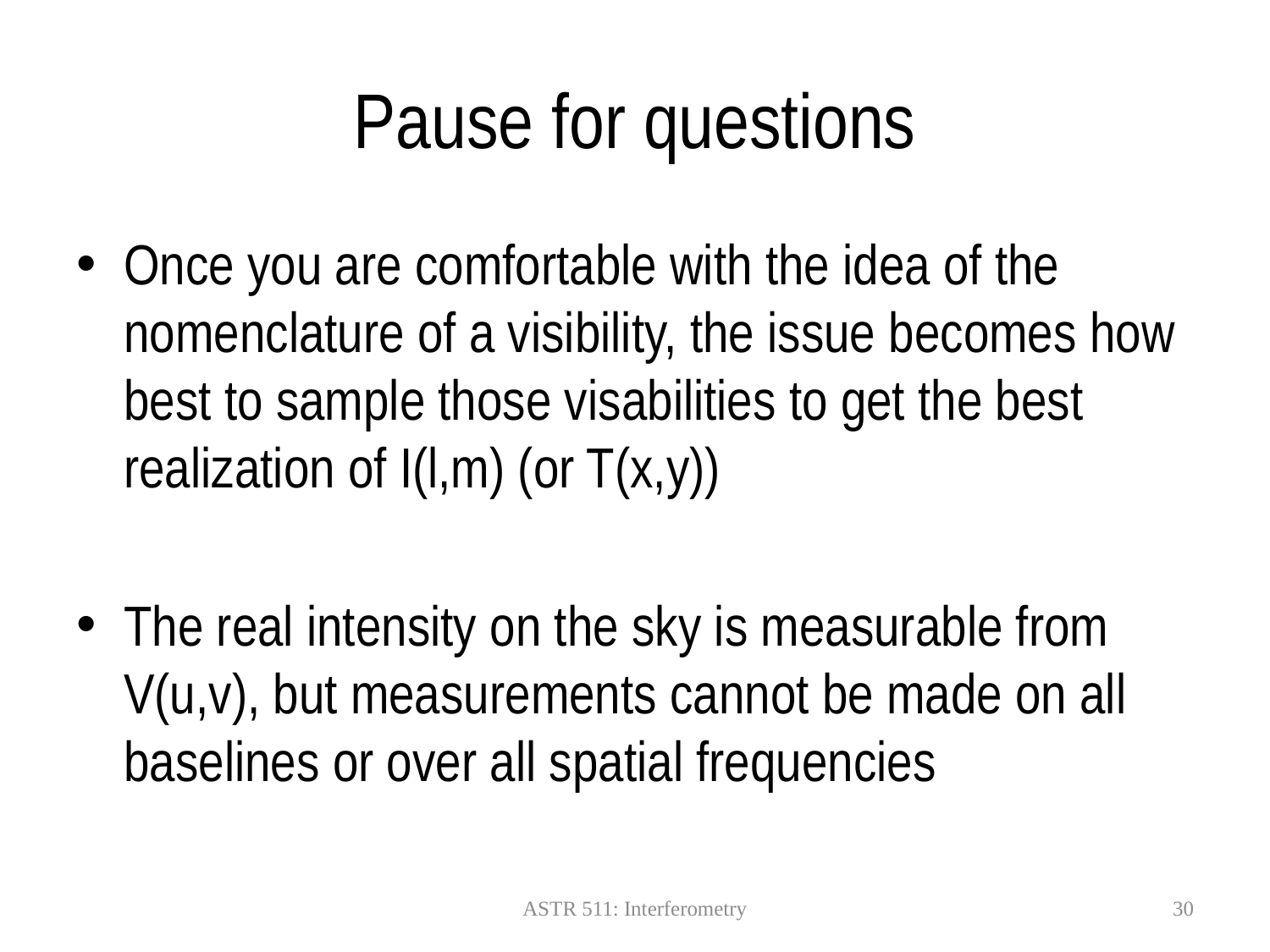

# Pause for questions
Once you are comfortable with the idea of the nomenclature of a visibility, the issue becomes how best to sample those visabilities to get the best realization of I(l,m) (or T(x,y))

The real intensity on the sky is measurable from V(u,v), but measurements cannot be made on all baselines or over all spatial frequencies
ASTR 511: Interferometry
30